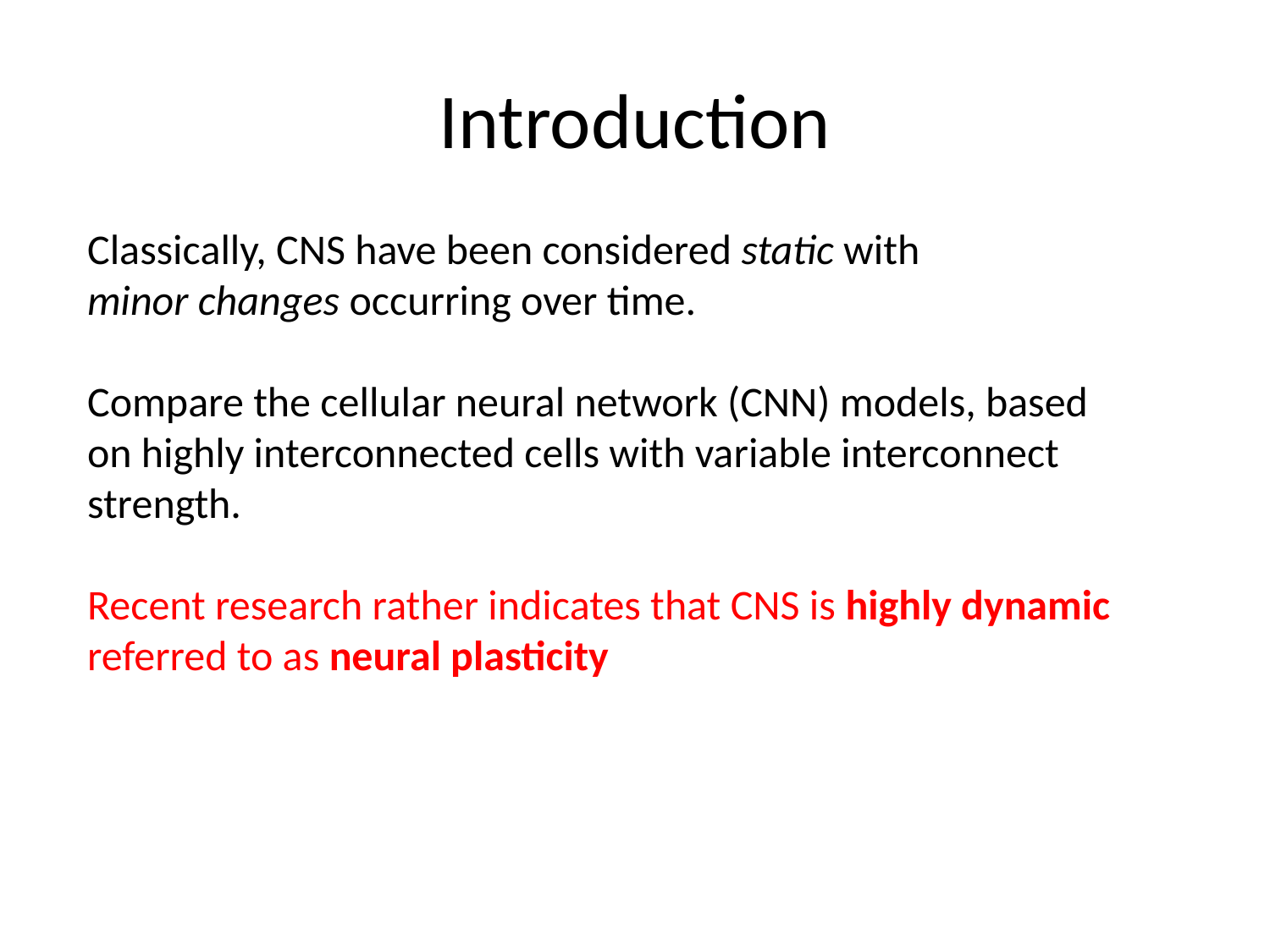

# Introduction
Classically, CNS have been considered static with
minor changes occurring over time.

Compare the cellular neural network (CNN) models, based on highly interconnected cells with variable interconnect strength.

Recent research rather indicates that CNS is highly dynamic
referred to as neural plasticity